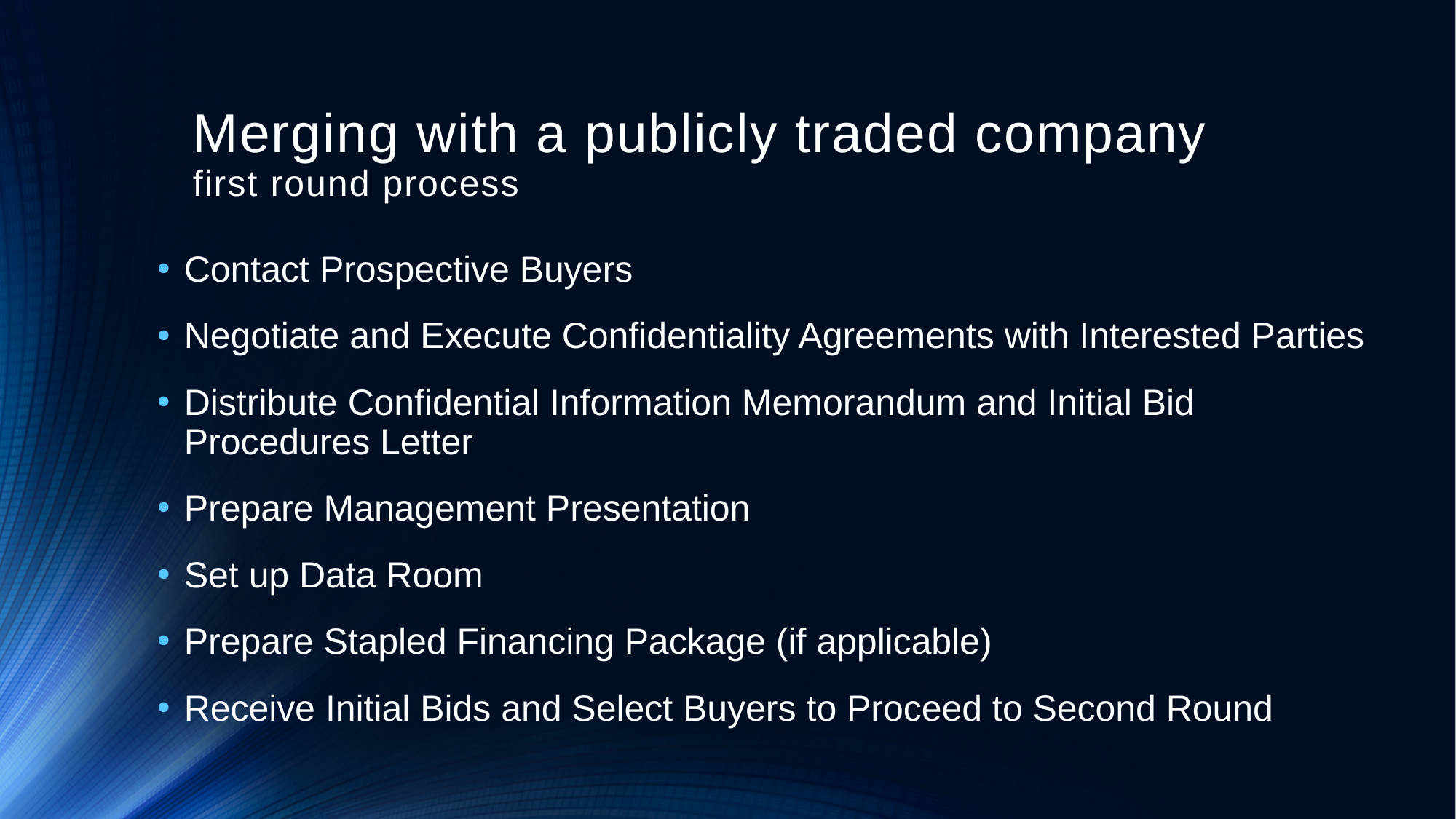

# Merging with a publicly traded company first round process
Contact Prospective Buyers
Negotiate and Execute Confidentiality Agreements with Interested Parties
Distribute Confidential Information Memorandum and Initial Bid Procedures Letter
Prepare Management Presentation
Set up Data Room
Prepare Stapled Financing Package (if applicable)
Receive Initial Bids and Select Buyers to Proceed to Second Round